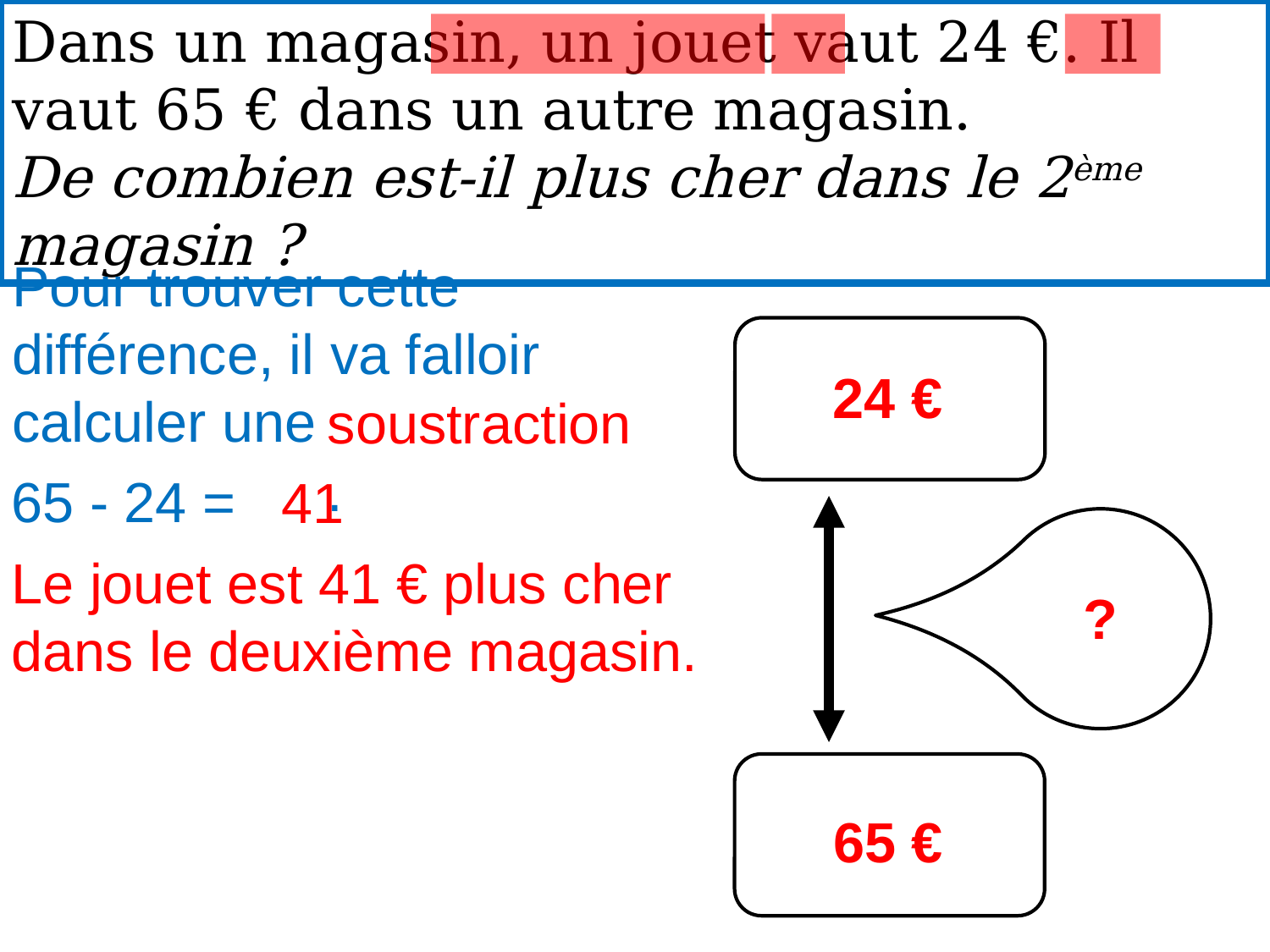

Dans un magasin, un jouet vaut 24 €. Il vaut 65 € dans un autre magasin.
De combien est-il plus cher dans le 2ème magasin ?

Pour trouver cette différence, il va falloir calculer une

24 €
soustraction.
65 - 24 =
41

Le jouet est 41 € plus cher dans le deuxième magasin.
?

65 €